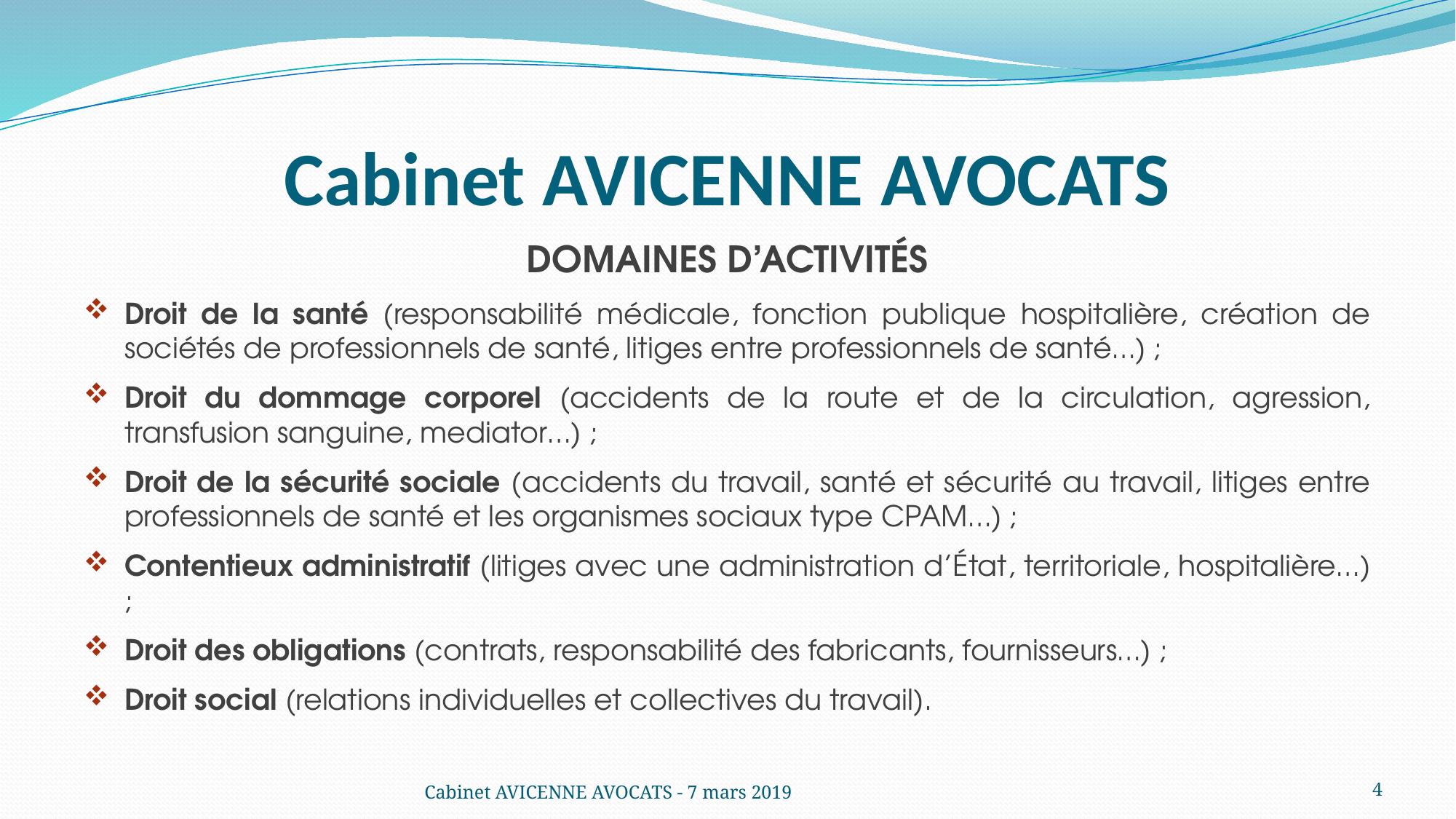

# Cabinet AVICENNE AVOCATS
DOMAINES D’ACTIVITÉS
Droit de la santé (responsabilité médicale, fonction publique hospitalière, création de sociétés de professionnels de santé, litiges entre professionnels de santé…) ;
Droit du dommage corporel (accidents de la route et de la circulation, agression, transfusion sanguine, mediator…) ;
Droit de la sécurité sociale (accidents du travail, santé et sécurité au travail, litiges entre professionnels de santé et les organismes sociaux type CPAM…) ;
Contentieux administratif (litiges avec une administration d’État, territoriale, hospitalière…) ;
Droit des obligations (contrats, responsabilité des fabricants, fournisseurs…) ;
Droit social (relations individuelles et collectives du travail).

Cabinet AVICENNE AVOCATS - 7 mars 2019
4